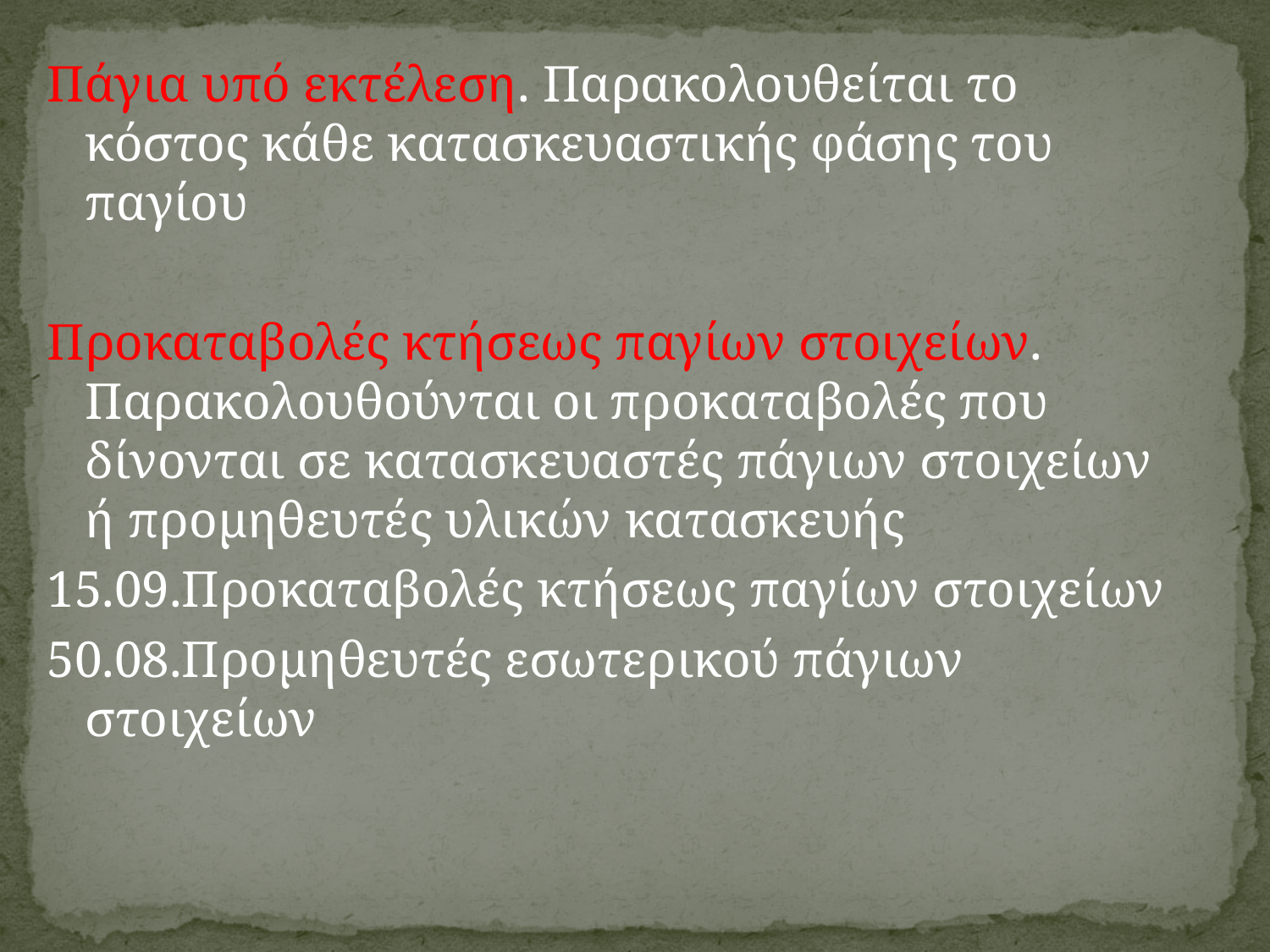

Πάγια υπό εκτέλεση. Παρακολουθείται το κόστος κάθε κατασκευαστικής φάσης του παγίου

Προκαταβολές κτήσεως παγίων στοιχείων. Παρακολουθούνται οι προκαταβολές που δίνονται σε κατασκευαστές πάγιων στοιχείων ή προμηθευτές υλικών κατασκευής
15.09.Προκαταβολές κτήσεως παγίων στοιχείων
50.08.Προμηθευτές εσωτερικού πάγιων στοιχείων